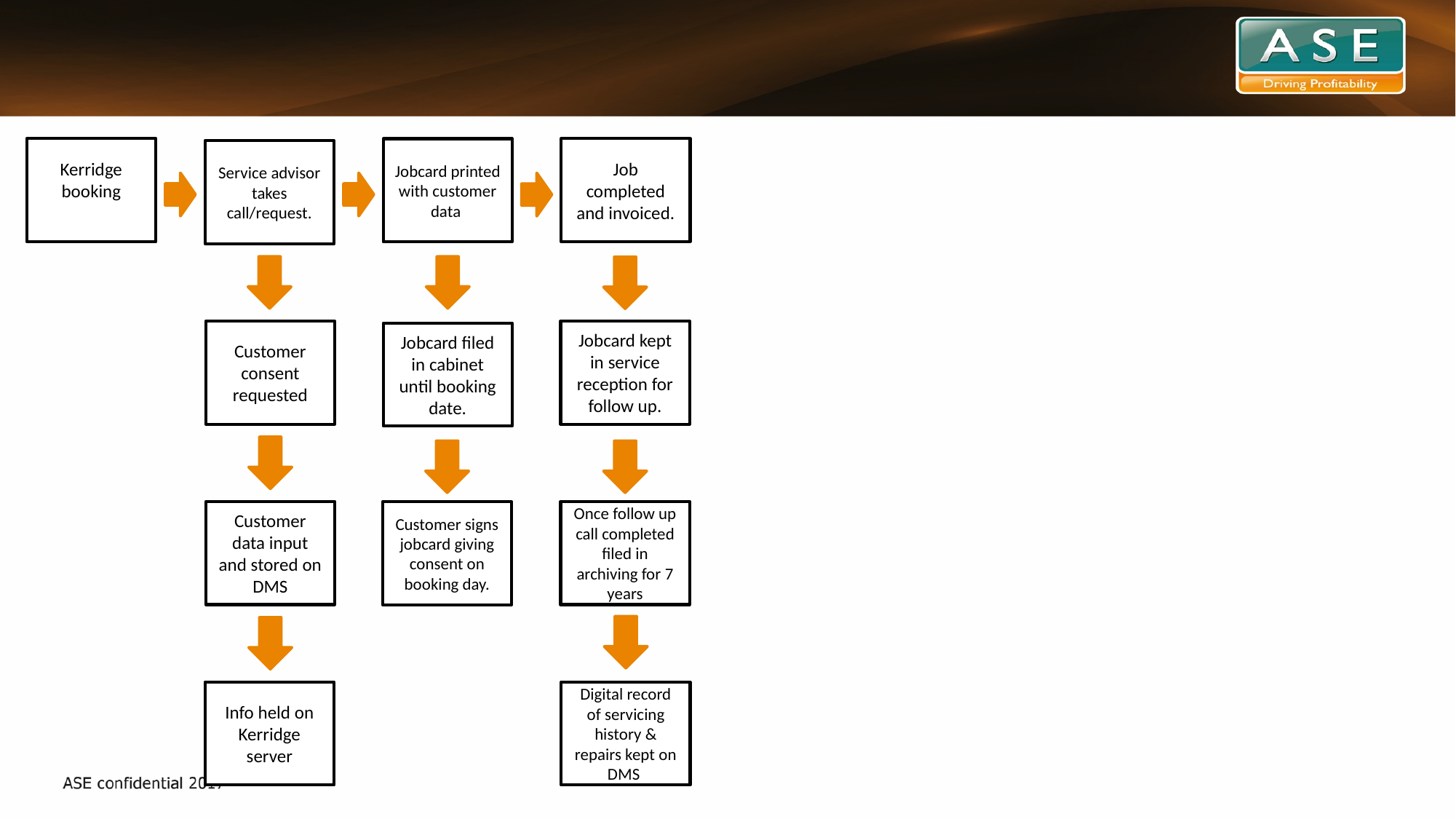

Kerridge
booking
Job completed and invoiced.
Jobcard printed with customer data
Service advisor takes call/request.

Customer consent requested
Jobcard kept in service reception for follow up.
Jobcard filed in cabinet until booking date.

Customer data input and stored on DMS
Once follow up call completed filed in archiving for 7 years
Customer signs jobcard giving consent on booking day.

Info held on Kerridge server
Digital record of servicing history & repairs kept on DMS